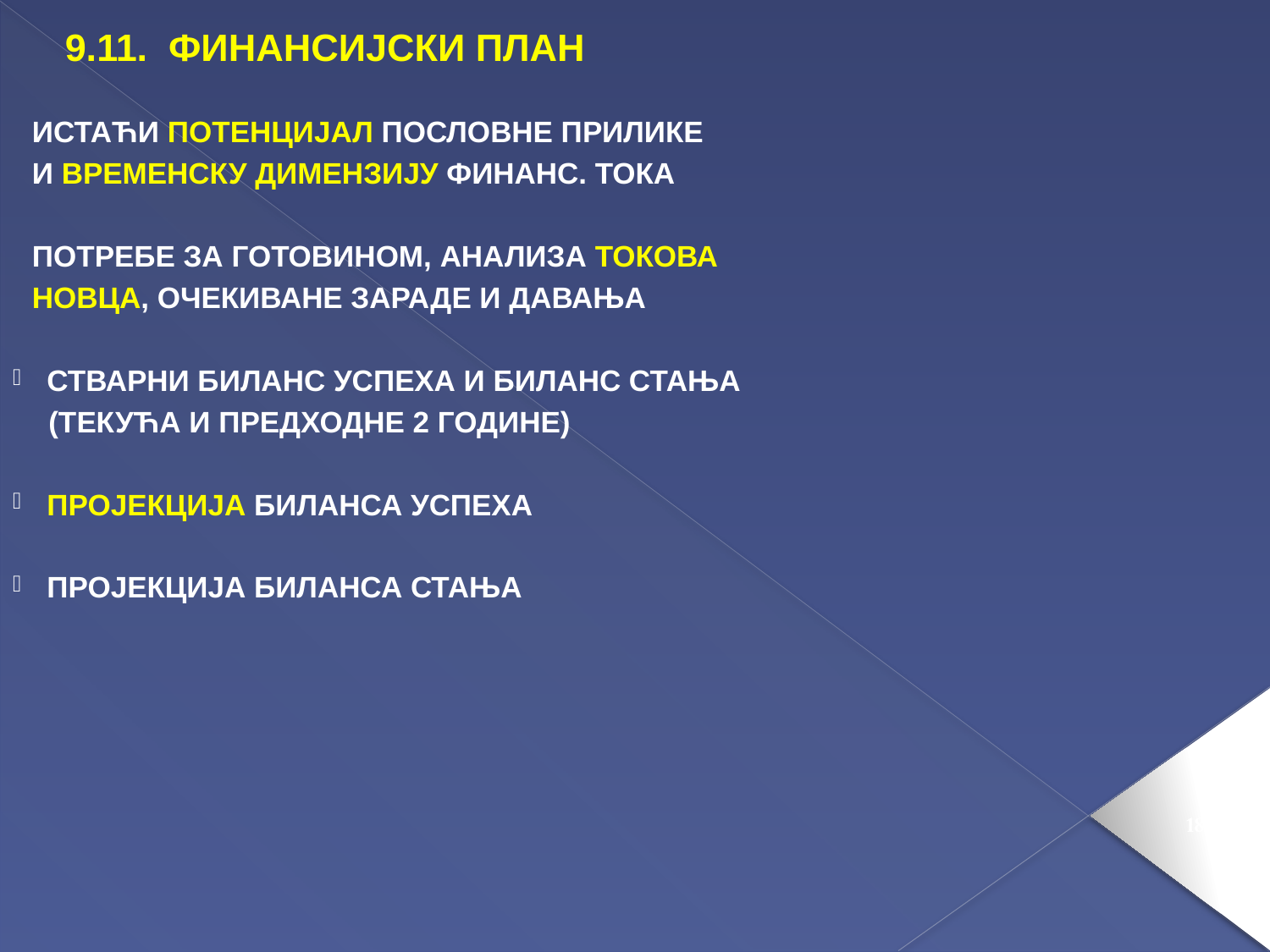

9.11.  ФИНАНСИЈСКИ ПЛАН

ИСТАЋИ ПОТЕНЦИЈАЛ ПОСЛОВНЕ ПРИЛИКЕ
И ВРЕМЕНСКУ ДИМЕНЗИЈУ ФИНАНС. ТОКА

ПОТРЕБЕ ЗА ГОТОВИНОМ, АНАЛИЗА ТОКОВА
НОВЦА, ОЧЕКИВАНЕ ЗАРАДЕ И ДАВАЊА

СТВАРНИ БИЛАНС УСПЕХА И БИЛАНС СТАЊА
  (ТЕКУЋА И ПРЕДХОДНЕ 2 ГОДИНЕ)

ПРОЈЕКЦИЈА БИЛАНСА УСПЕХА

ПРОЈЕКЦИЈА БИЛАНСА СТАЊА

188